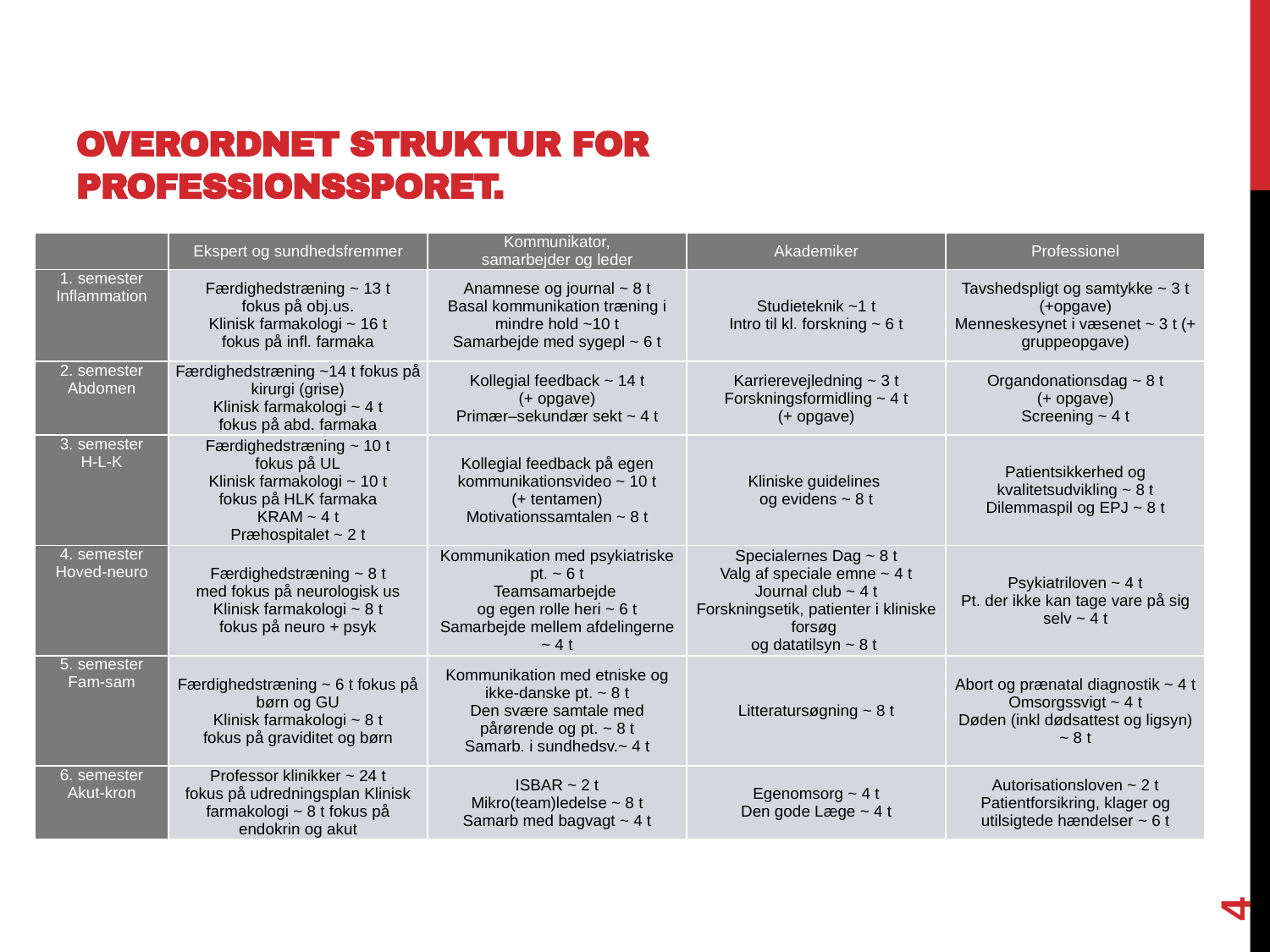

# Overordnet struktur for professionssporet.
|  | Ekspert og sundhedsfremmer | Kommunikator, samarbejder og leder | Akademiker | Professionel |
| --- | --- | --- | --- | --- |
| 1. semester Inflammation | Færdighedstræning ~ 13 t fokus på obj.us. Klinisk farmakologi ~ 16 t fokus på infl. farmaka | Anamnese og journal ~ 8 t Basal kommunikation træning i mindre hold ~10 t Samarbejde med sygepl ~ 6 t | Studieteknik ~1 t Intro til kl. forskning ~ 6 t | Tavshedspligt og samtykke ~ 3 t (+opgave) Menneskesynet i væsenet ~ 3 t (+ gruppeopgave) |
| 2. semester Abdomen | Færdighedstræning ~14 t fokus på kirurgi (grise) Klinisk farmakologi ~ 4 t fokus på abd. farmaka | Kollegial feedback ~ 14 t (+ opgave) Primær–sekundær sekt ~ 4 t | Karrierevejledning ~ 3 t Forskningsformidling ~ 4 t (+ opgave) | Organdonationsdag ~ 8 t (+ opgave) Screening ~ 4 t |
| 3. semester H-L-K | Færdighedstræning ~ 10 t fokus på UL Klinisk farmakologi ~ 10 t fokus på HLK farmaka KRAM ~ 4 t Præhospitalet ~ 2 t | Kollegial feedback på egen kommunikationsvideo ~ 10 t (+ tentamen) Motivationssamtalen ~ 8 t | Kliniske guidelines og evidens ~ 8 t | Patientsikkerhed og kvalitetsudvikling ~ 8 t Dilemmaspil og EPJ ~ 8 t |
| 4. semester Hoved-neuro | Færdighedstræning ~ 8 t med fokus på neurologisk us Klinisk farmakologi ~ 8 t fokus på neuro + psyk | Kommunikation med psykiatriske pt. ~ 6 t Teamsamarbejde og egen rolle heri ~ 6 t Samarbejde mellem afdelingerne ~ 4 t | Specialernes Dag ~ 8 t Valg af speciale emne ~ 4 t Journal club ~ 4 t Forskningsetik, patienter i kliniske forsøg og datatilsyn ~ 8 t | Psykiatriloven ~ 4 t Pt. der ikke kan tage vare på sig selv ~ 4 t |
| 5. semester Fam-sam | Færdighedstræning ~ 6 t fokus på børn og GU Klinisk farmakologi ~ 8 t fokus på graviditet og børn | Kommunikation med etniske og ikke-danske pt. ~ 8 t Den svære samtale med pårørende og pt. ~ 8 t Samarb. i sundhedsv.~ 4 t | Litteratursøgning ~ 8 t | Abort og prænatal diagnostik ~ 4 t Omsorgssvigt ~ 4 t Døden (inkl dødsattest og ligsyn) ~ 8 t |
| 6. semester Akut-kron | Professor klinikker ~ 24 t fokus på udredningsplan Klinisk farmakologi ~ 8 t fokus på endokrin og akut | ISBAR ~ 2 t Mikro(team)ledelse ~ 8 t Samarb med bagvagt ~ 4 t | Egenomsorg ~ 4 t Den gode Læge ~ 4 t | Autorisationsloven ~ 2 t Patientforsikring, klager og utilsigtede hændelser ~ 6 t |
4